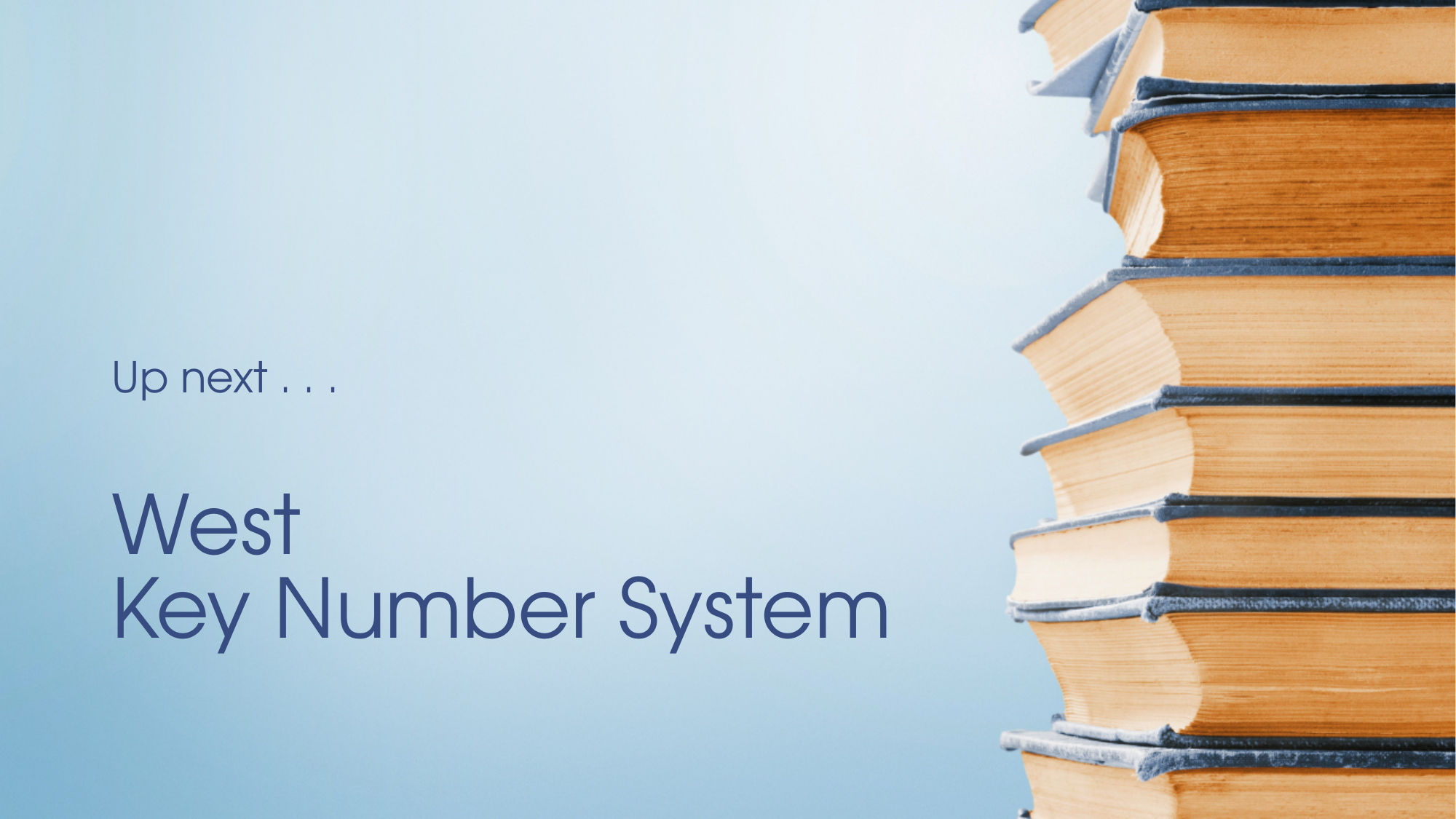

Up next . . .
# West Key Number System